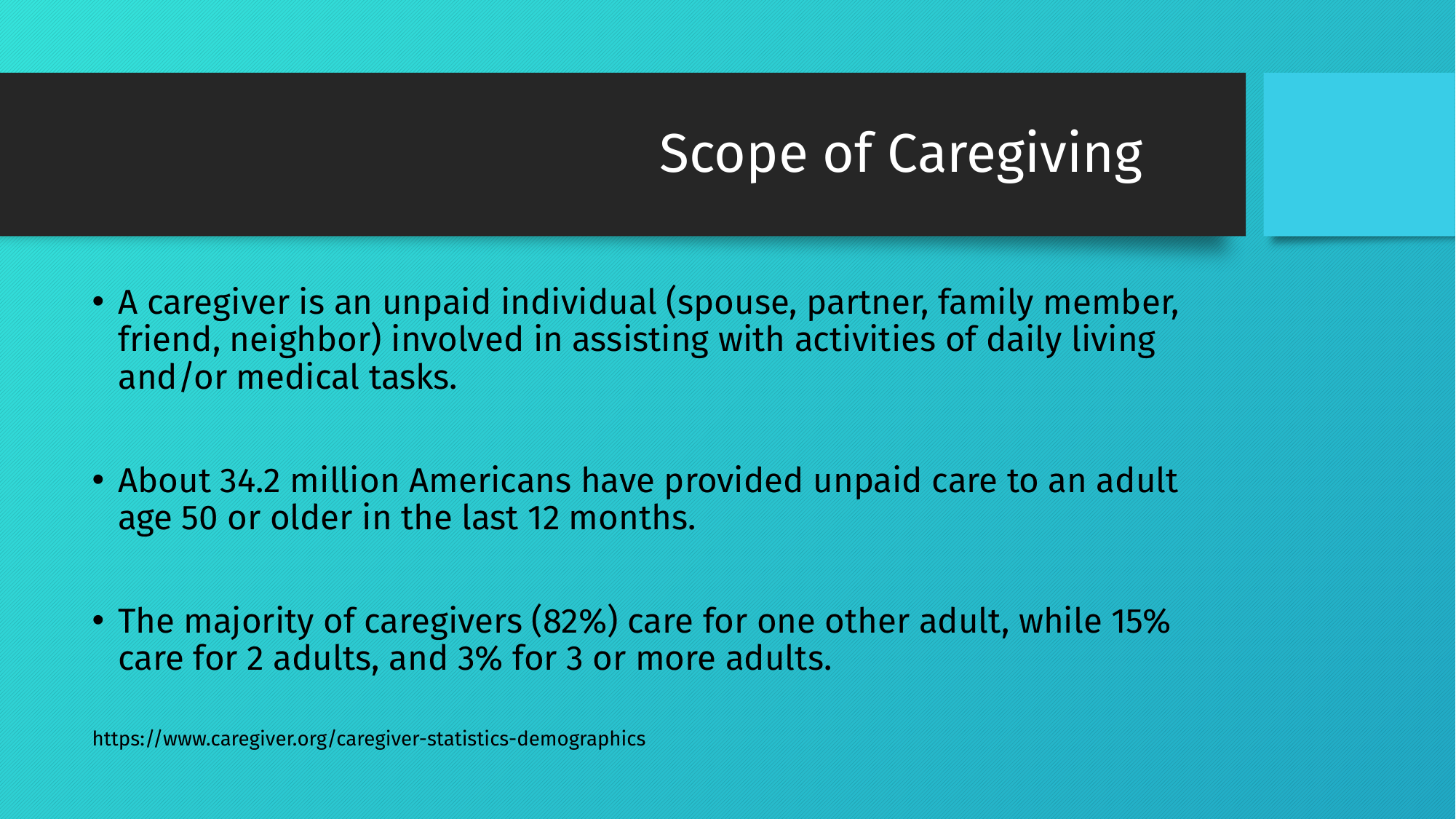

# Scope of Caregiving
A caregiver is an unpaid individual (spouse, partner, family member, friend, neighbor) involved in assisting with activities of daily living and/or medical tasks.

About 34.2 million Americans have provided unpaid care to an adult age 50 or older in the last 12 months.

The majority of caregivers (82%) care for one other adult, while 15% care for 2 adults, and 3% for 3 or more adults.

https://www.caregiver.org/caregiver-statistics-demographics